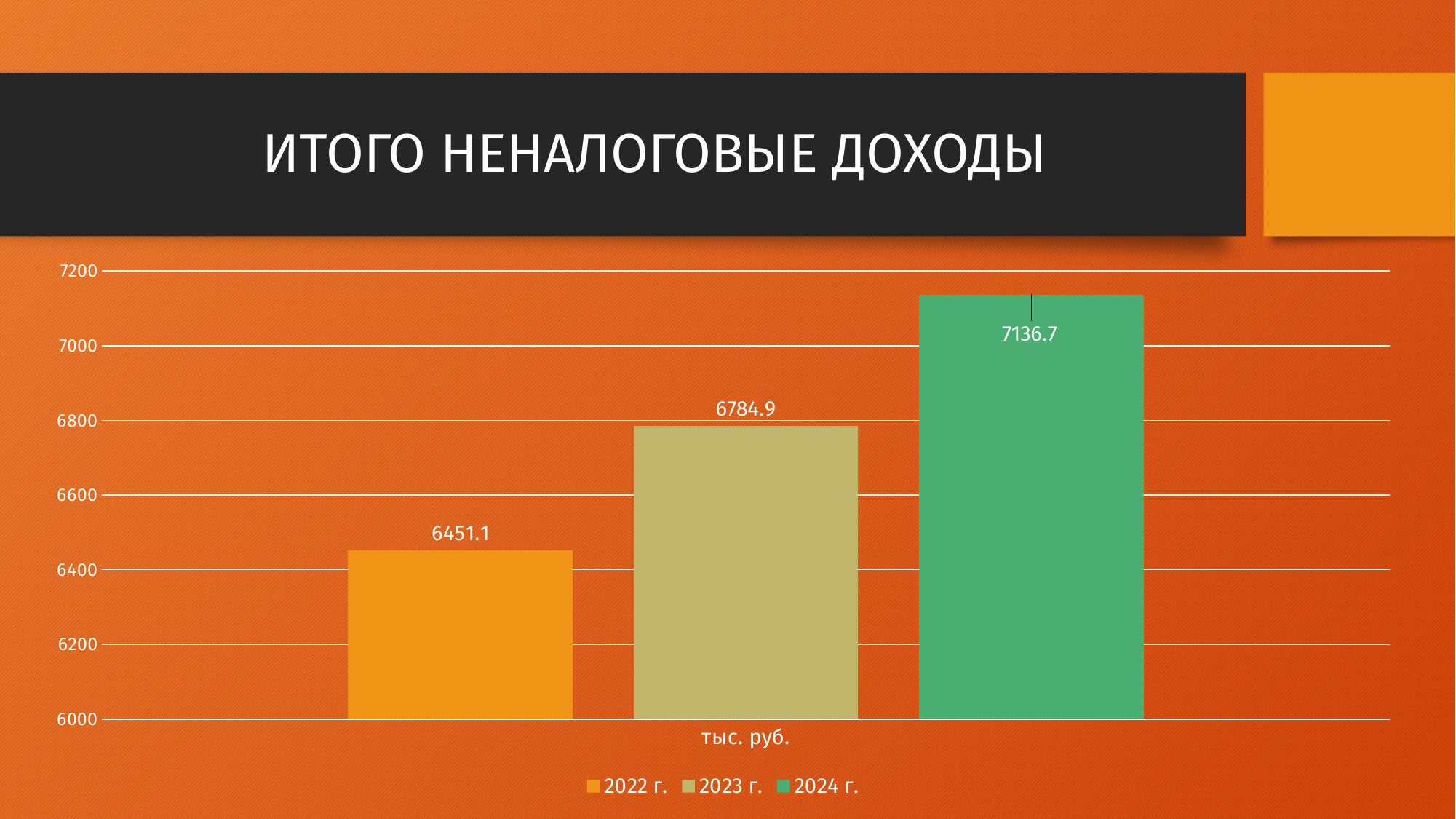

# ИТОГО НЕНАЛОГОВЫЕ ДОХОДЫ

### Chart

| Category | 2022 г. | 2023 г. | 2024 г. |
|---|---|---|---|
| тыс. руб. | 6451.1 | 6784.9 | 7136.7 |